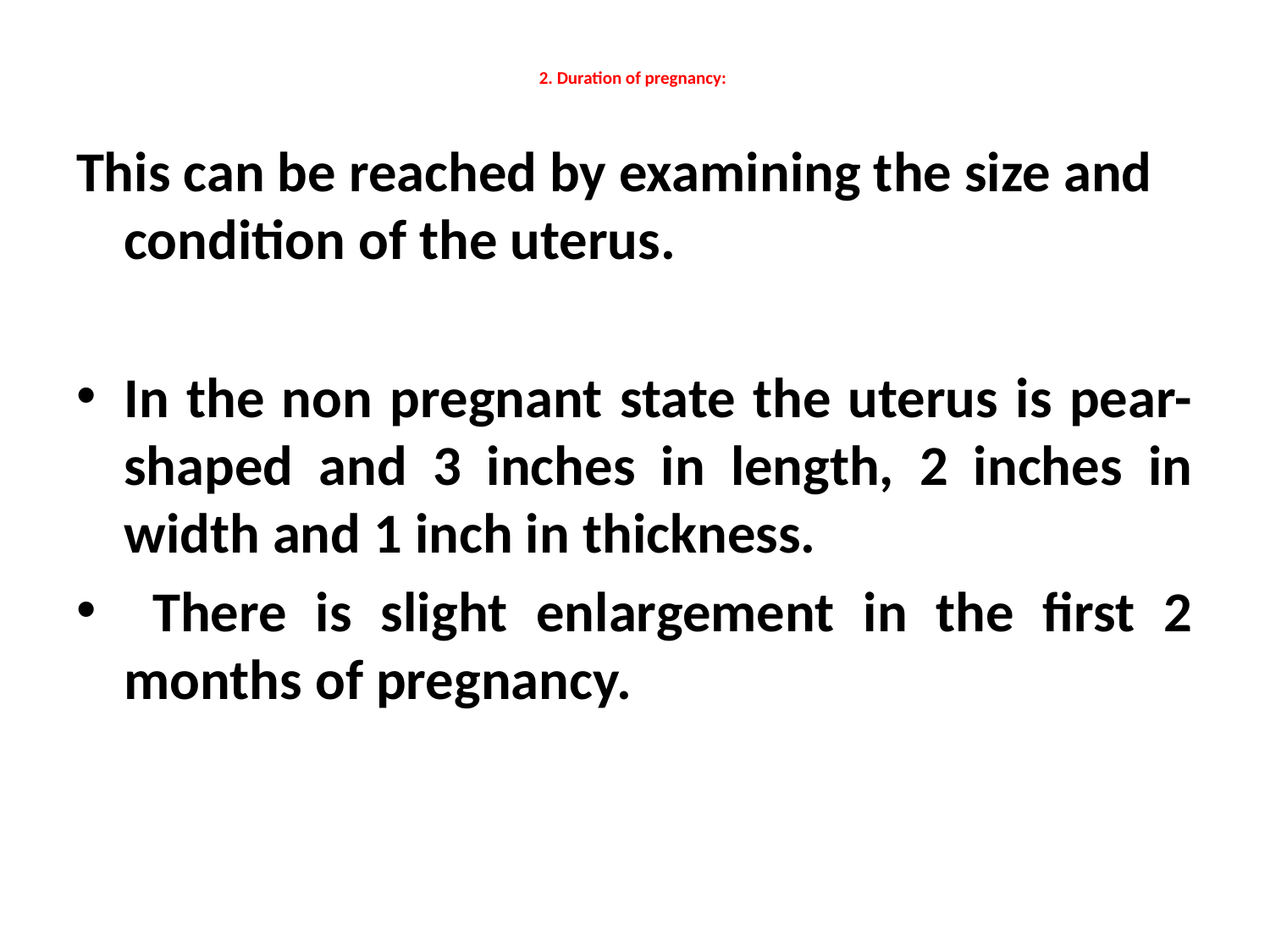

# 2. Duration of pregnancy:
This can be reached by examining the size and condition of the uterus.

In the non pregnant state the uterus is pear-shaped and 3 inches in length, 2 inches in width and 1 inch in thickness.
 There is slight enlargement in the first 2 months of pregnancy.